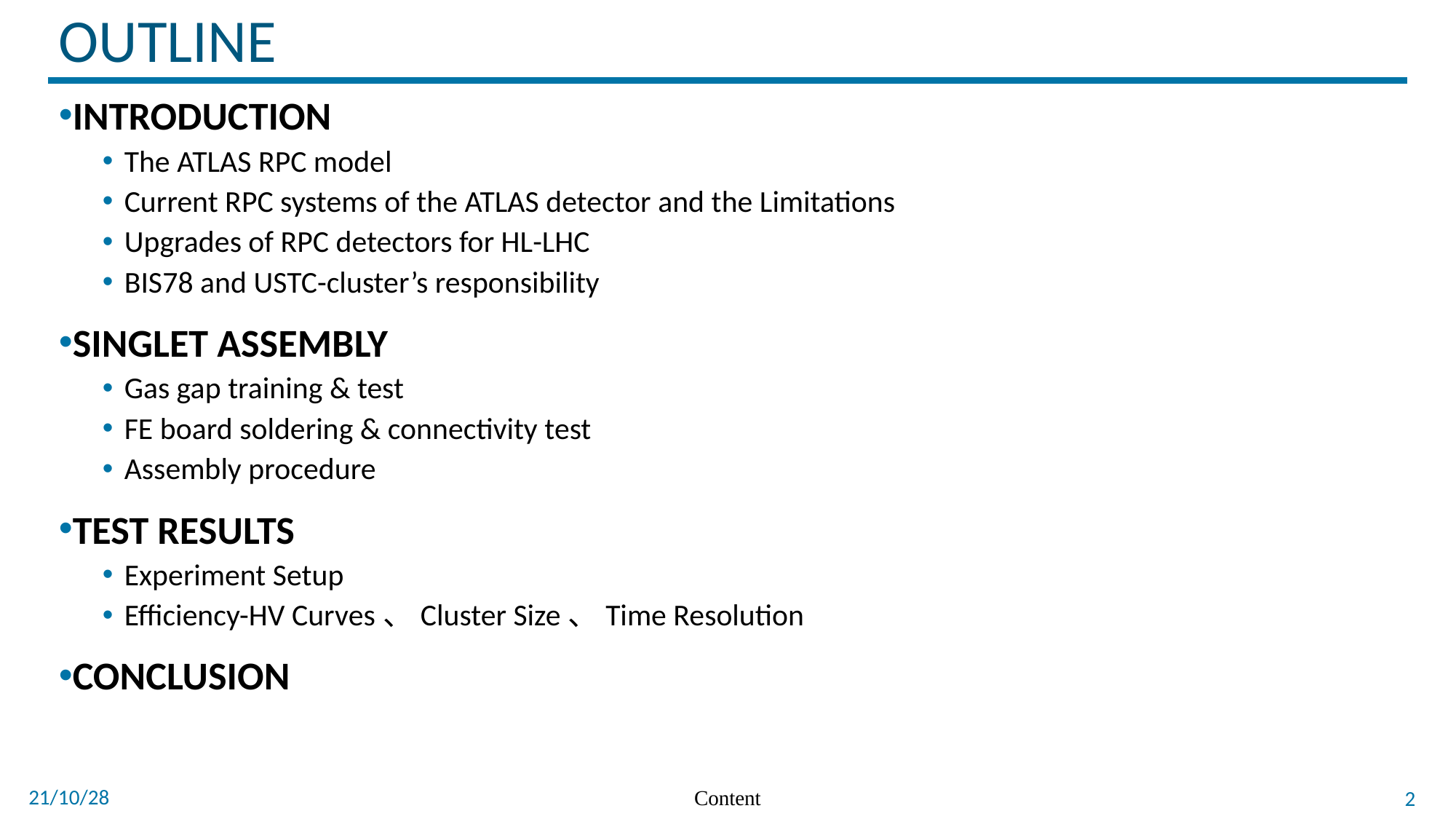

# OUTLINE
INTRODUCTION
The ATLAS RPC model
Current RPC systems of the ATLAS detector and the Limitations
Upgrades of RPC detectors for HL-LHC
BIS78 and USTC-cluster’s responsibility
SINGLET ASSEMBLY
Gas gap training & test
FE board soldering & connectivity test
Assembly procedure
TEST RESULTS
Experiment Setup
Efficiency-HV Curves、Cluster Size、Time Resolution
CONCLUSION
21/10/28
Content
2